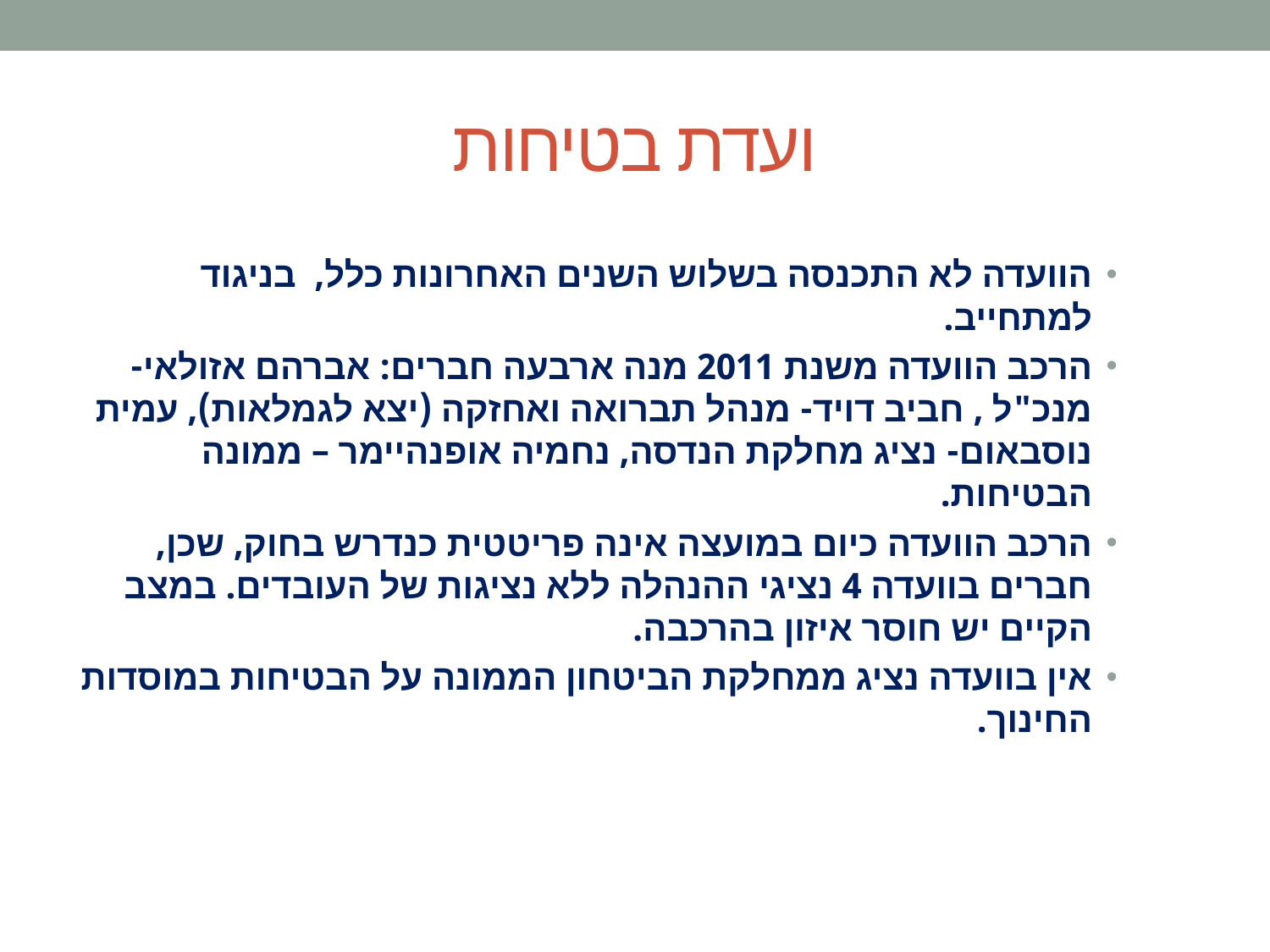

# ועדת בטיחות
הוועדה לא התכנסה בשלוש השנים האחרונות כלל,  בניגוד למתחייב.
הרכב הוועדה משנת 2011 מנה ארבעה חברים: אברהם אזולאי- מנכ"ל , חביב דויד- מנהל תברואה ואחזקה (יצא לגמלאות), עמית נוסבאום- נציג מחלקת הנדסה, נחמיה אופנהיימר – ממונה הבטיחות.
הרכב הוועדה כיום במועצה אינה פריטטית כנדרש בחוק, שכן, חברים בוועדה 4 נציגי ההנהלה ללא נציגות של העובדים. במצב הקיים יש חוסר איזון בהרכבה.
אין בוועדה נציג ממחלקת הביטחון הממונה על הבטיחות במוסדות החינוך.